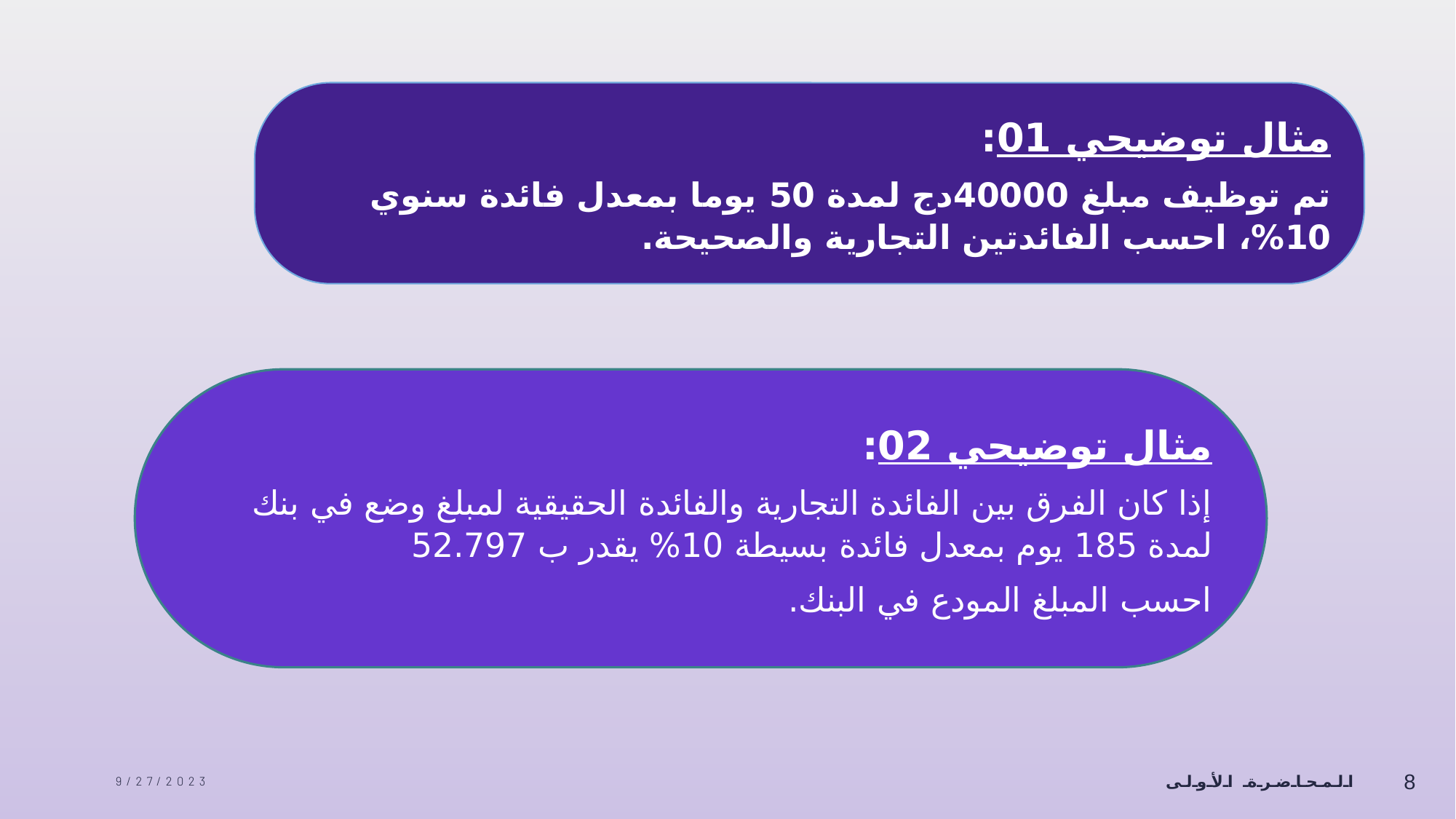

مثال توضيحي 01:
تم توظيف مبلغ 40000دج لمدة 50 يوما بمعدل فائدة سنوي 10%، احسب الفائدتين التجارية والصحيحة.
مثال توضيحي 02:
إذا كان الفرق بين الفائدة التجارية والفائدة الحقيقية لمبلغ وضع في بنك لمدة 185 يوم بمعدل فائدة بسيطة 10% يقدر ب 52.797
احسب المبلغ المودع في البنك.
9/27/2023
المحاضرة الأولى
8